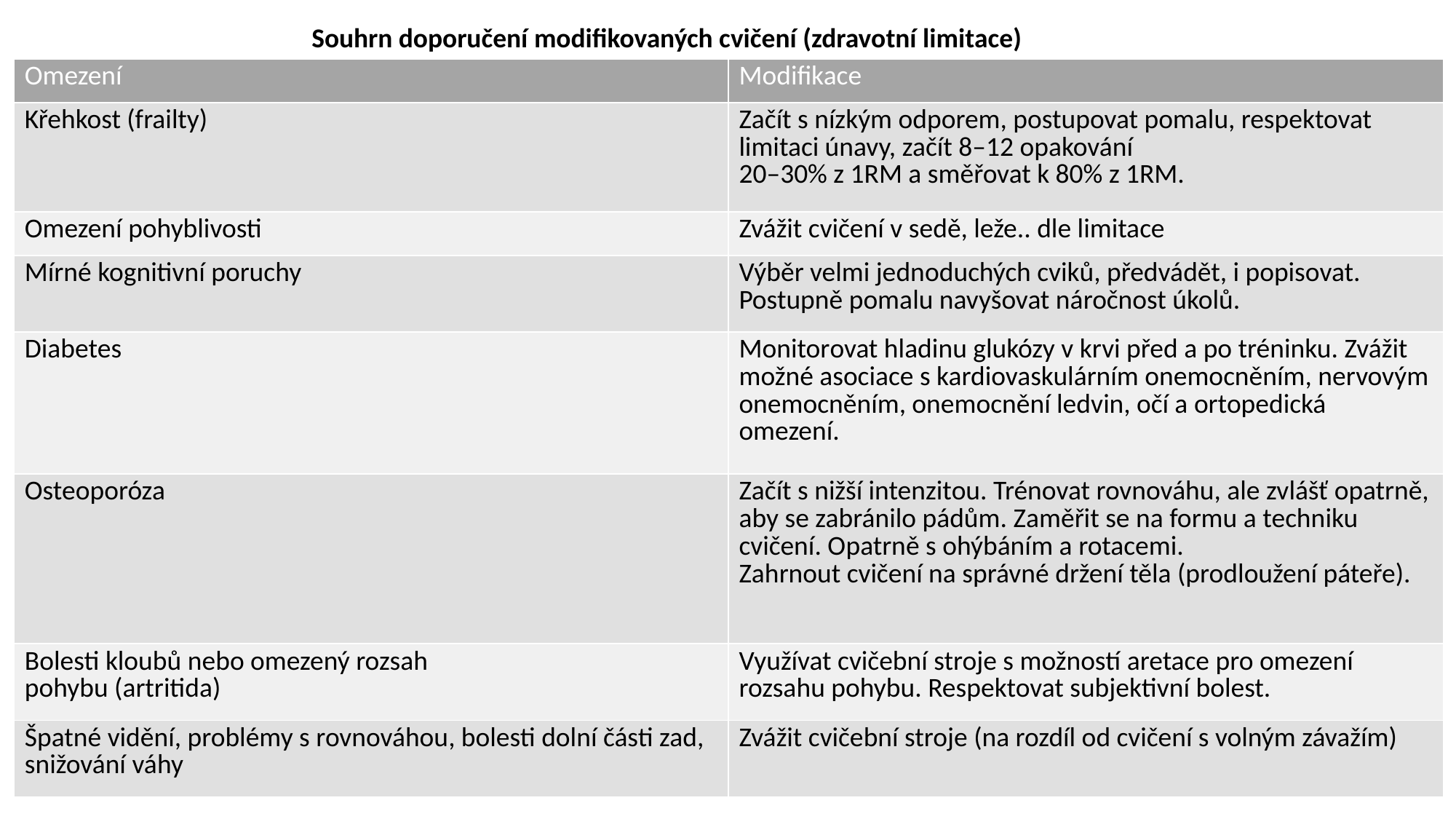

Souhrn doporučení modifikovaných cvičení (zdravotní limitace)
| Omezení | Modifikace |
| --- | --- |
| Křehkost (frailty) | Začít s nízkým odporem, postupovat pomalu, respektovat limitaci únavy, začít 8–12 opakování 20–30% z 1RM a směřovat k 80% z 1RM. |
| Omezení pohyblivosti | Zvážit cvičení v sedě, leže.. dle limitace |
| Mírné kognitivní poruchy | Výběr velmi jednoduchých cviků, předvádět, i popisovat. Postupně pomalu navyšovat náročnost úkolů. |
| Diabetes | Monitorovat hladinu glukózy v krvi před a po tréninku. Zvážit možné asociace s kardiovaskulárním onemocněním, nervovým onemocněním, onemocnění ledvin, očí a ortopedická omezení. |
| Osteoporóza | Začít s nižší intenzitou. Trénovat rovnováhu, ale zvlášť opatrně, aby se zabránilo pádům. Zaměřit se na formu a techniku cvičení. Opatrně s ohýbáním a rotacemi. Zahrnout cvičení na správné držení těla (prodloužení páteře). |
| Bolesti kloubů nebo omezený rozsah pohybu (artritida) | Využívat cvičební stroje s možností aretace pro omezení rozsahu pohybu. Respektovat subjektivní bolest. |
| Špatné vidění, problémy s rovnováhou, bolesti dolní části zad, snižování váhy | Zvážit cvičební stroje (na rozdíl od cvičení s volným závažím) |